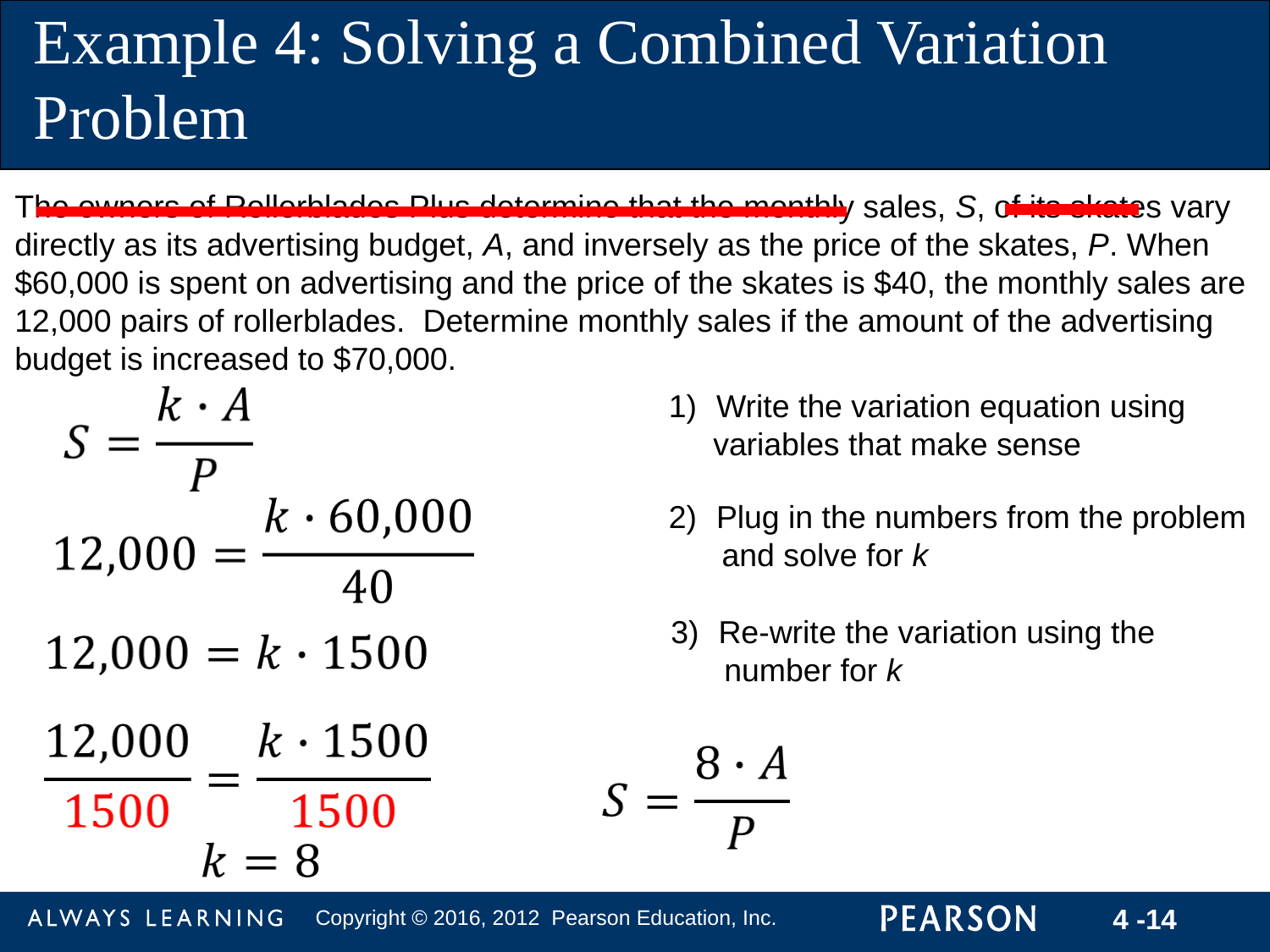

Example 4: Solving a Combined Variation Problem
The owners of Rollerblades Plus determine that the monthly sales, S, of its skates vary directly as its advertising budget, A, and inversely as the price of the skates, P. When $60,000 is spent on advertising and the price of the skates is $40, the monthly sales are 12,000 pairs of rollerblades.  Determine monthly sales if the amount of the advertising budget is increased to $70,000.

Write the variation equation using
     variables that make sense

Plug in the numbers from the problem
      and solve for k
Re-write the variation using the
      number for k